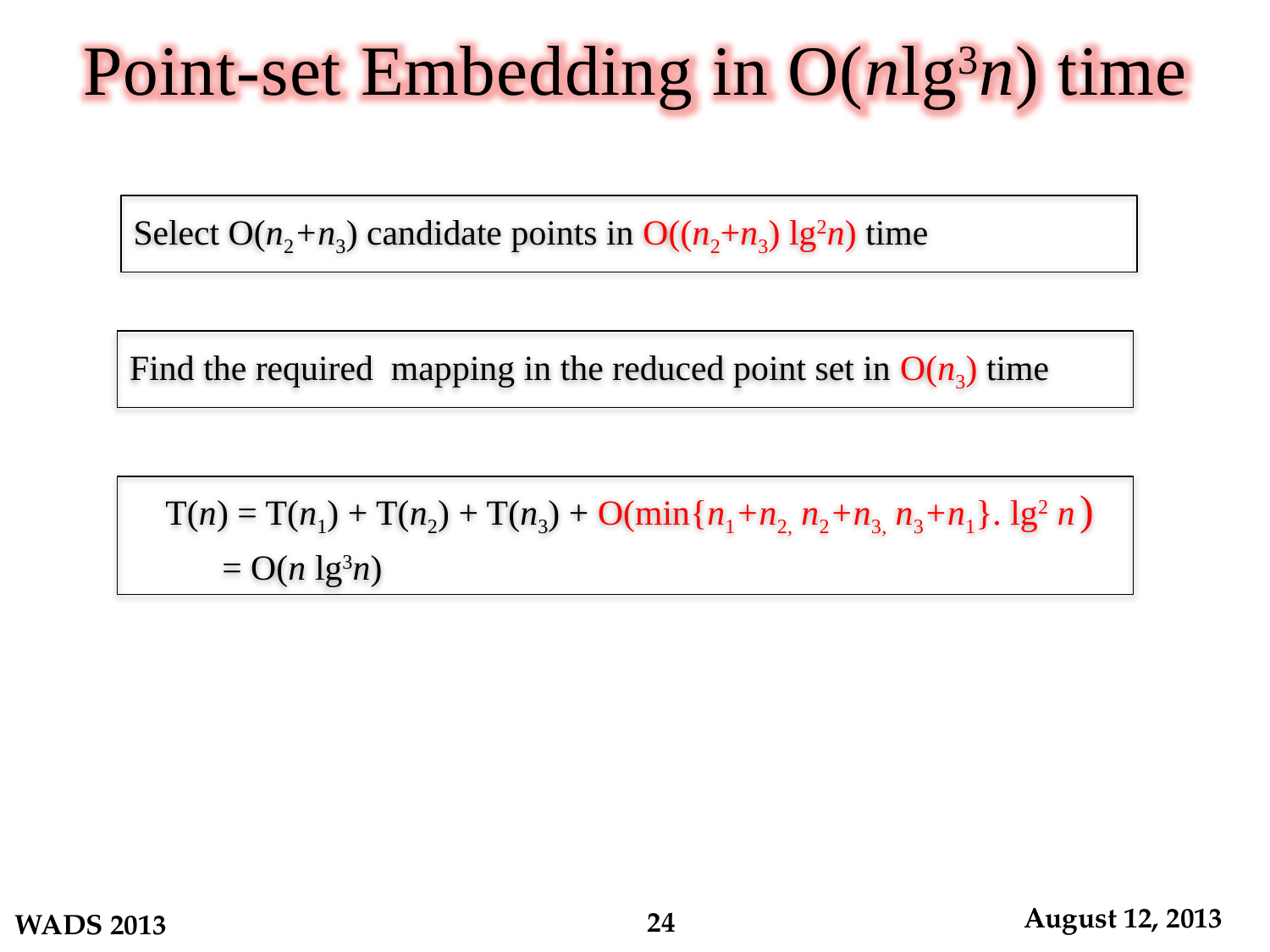

Point-set Embedding in O(nlg3n) time
Select O(n2+n3) candidate points in O((n2+n3) lg2n) time
Find the required  mapping in the reduced point set in O(n3) time
    T(n) = T(n1) + T(n2) + T(n3) + O(min{n1+n2, n2+n3, n3+n1}. lg2 n )
               = O(n lg3n)
WADS 2013
August 12, 2013
24